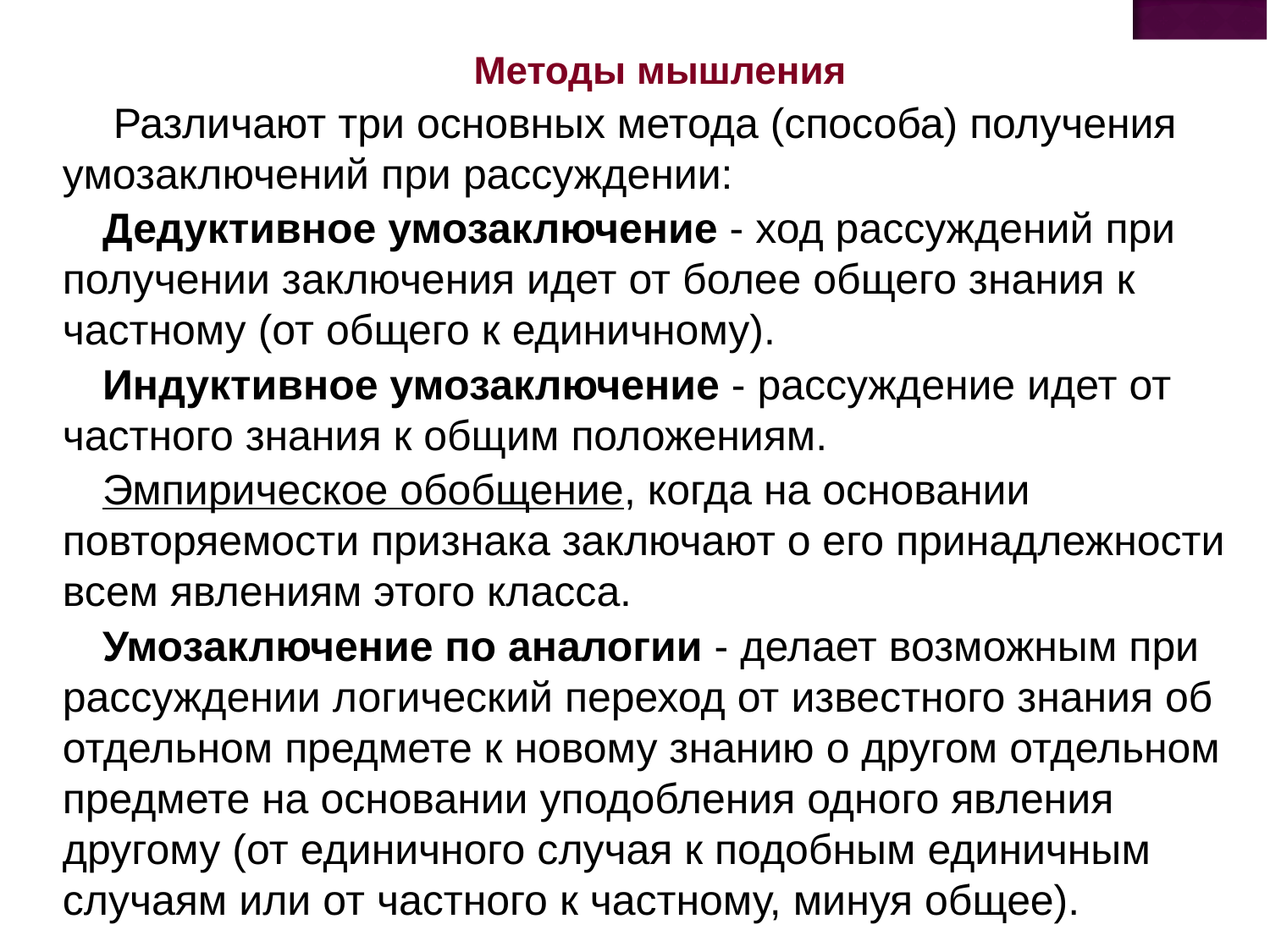

Методы мышления
 Различают три основных метода (способа) получения умозаключений при рассуждении:
Дедуктивное умозаключение - ход рассуждений при получении заключения идет от более общего знания к частному (от общего к единичному).
Индуктивное умозаключение - рассуждение идет от частного знания к общим положениям.
Эмпирическое обобщение, когда на основании повторяемости признака заключают о его принадлежности всем явлениям этого класса.
Умозаключение по аналогии - делает возможным при рассуждении логический переход от известного знания об отдельном предмете к новому знанию о другом отдельном предмете на основании уподобления одного явления другому (от единичного случая к подобным единичным случаям или от частного к частному, минуя общее).